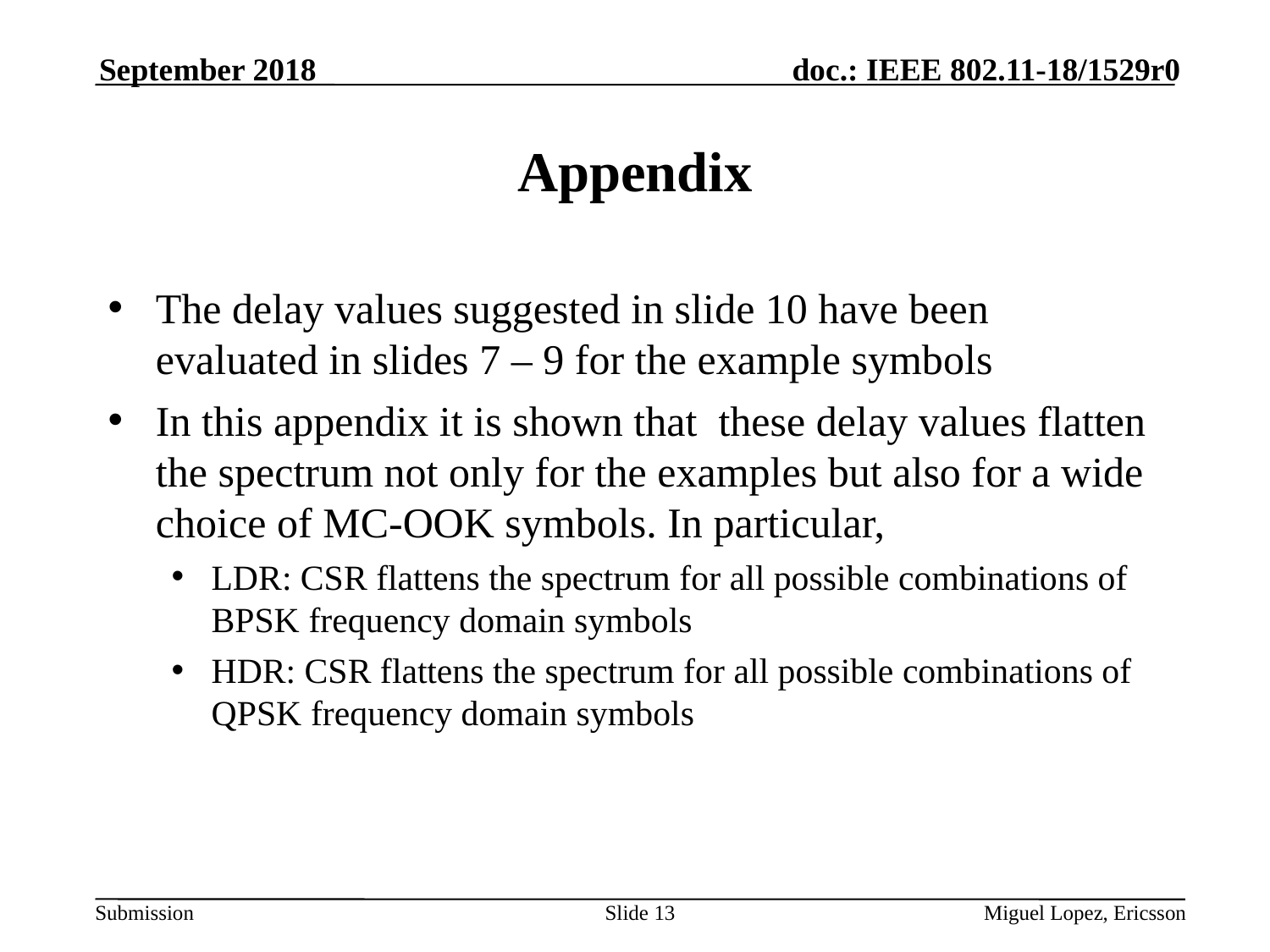

September 2018
# Appendix
The delay values suggested in slide 10 have been evaluated in slides 7 – 9 for the example symbols
In this appendix it is shown that  these delay values flatten the spectrum not only for the examples but also for a wide choice of MC-OOK symbols. In particular,
LDR: CSR flattens the spectrum for all possible combinations of BPSK frequency domain symbols
HDR: CSR flattens the spectrum for all possible combinations of QPSK frequency domain symbols
Slide 13
Miguel Lopez, Ericsson